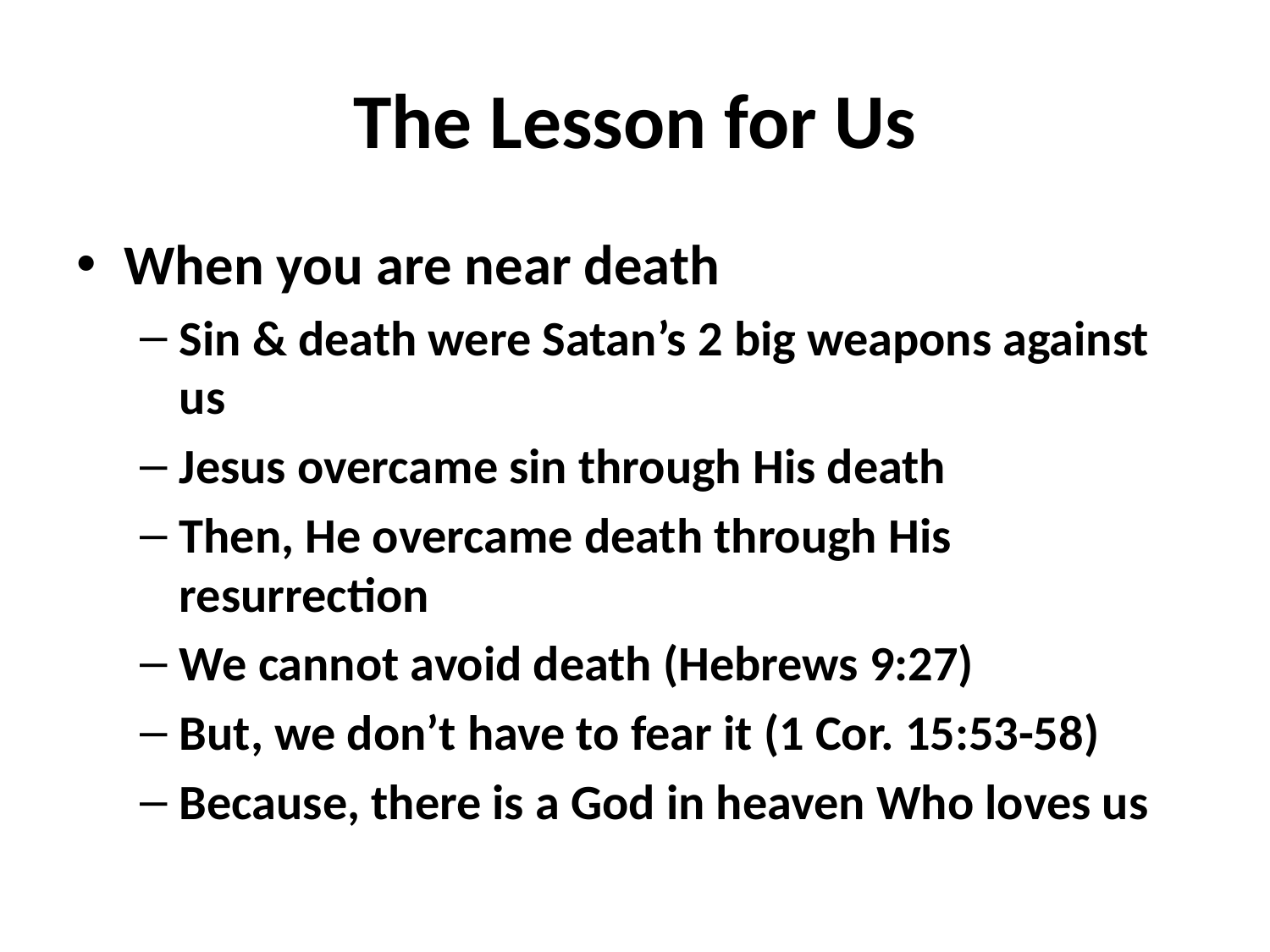

# The Lesson for Us
When you are near death
Sin & death were Satan’s 2 big weapons against us
Jesus overcame sin through His death
Then, He overcame death through His resurrection
We cannot avoid death (Hebrews 9:27)
But, we don’t have to fear it (1 Cor. 15:53-58)
Because, there is a God in heaven Who loves us